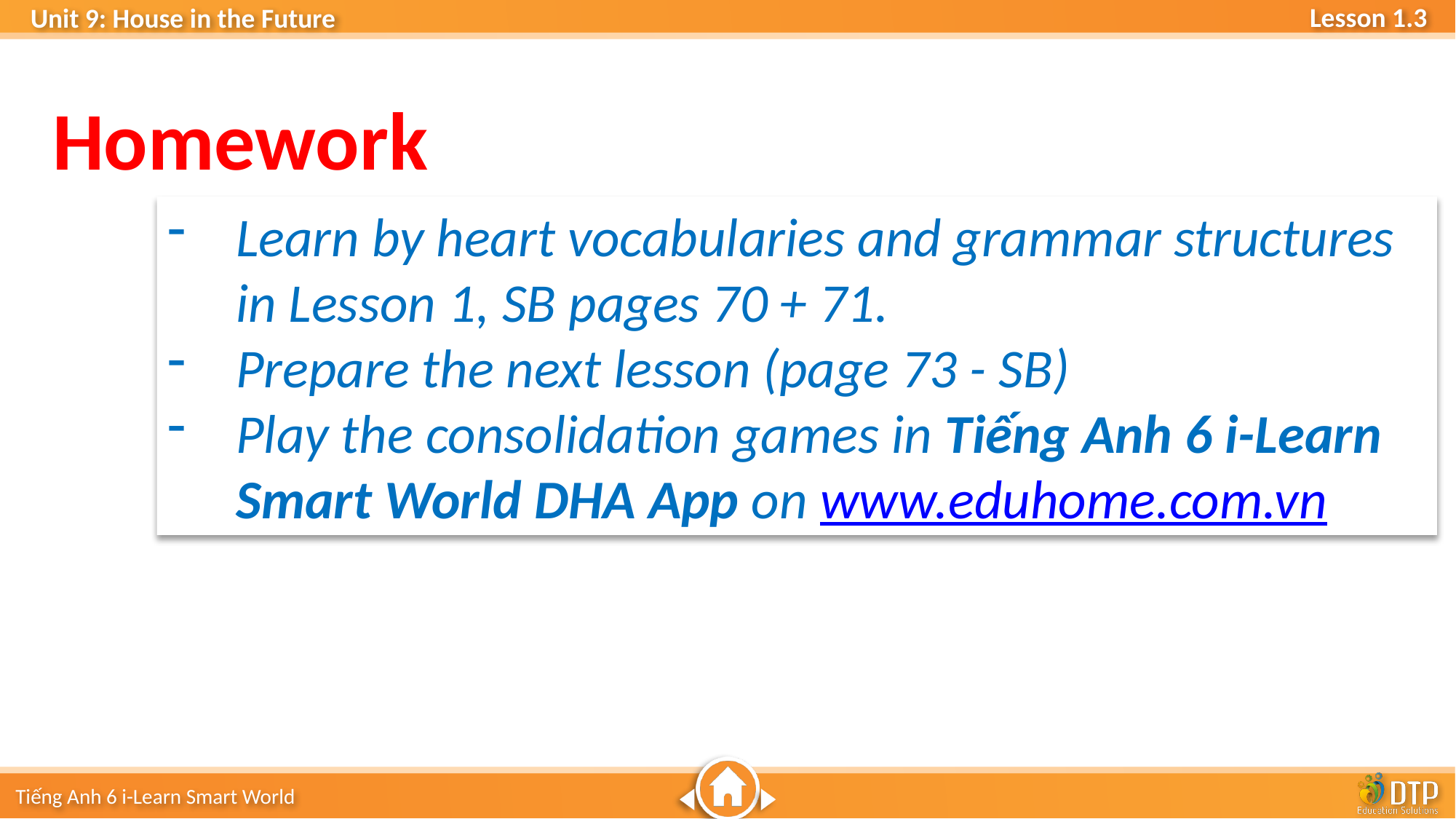

Homework
Learn by heart vocabularies and grammar structures in Lesson 1, SB pages 70 + 71.
Prepare the next lesson (page 73 - SB)
Play the consolidation games in Tiếng Anh 6 i-Learn Smart World DHA App on www.eduhome.com.vn